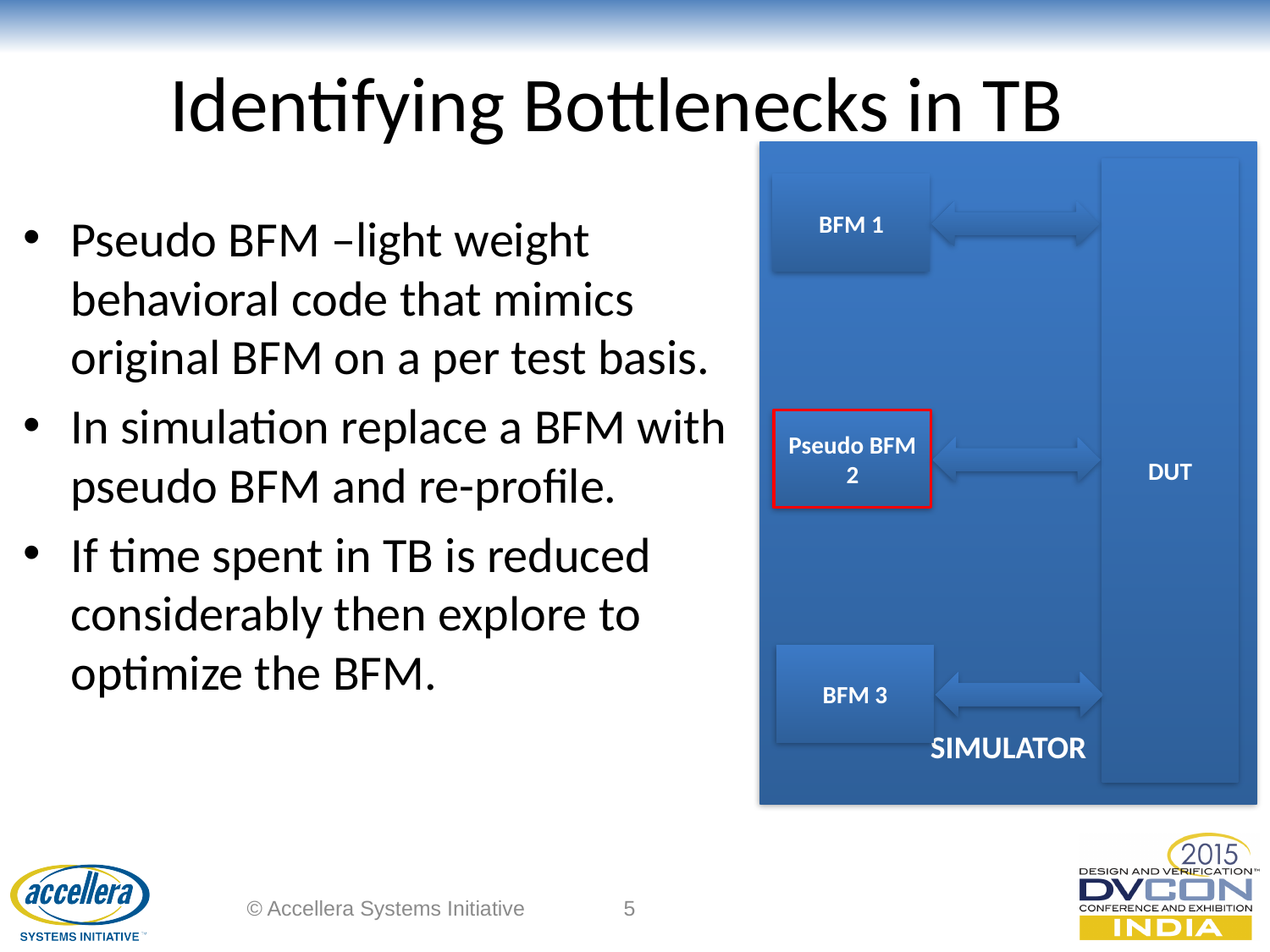

Identifying Bottlenecks in TB

SIMULATOR
DUT
BFM 1
Pseudo BFM –light weight behavioral code that mimics original BFM on a per test basis.
In simulation replace a BFM with  pseudo BFM and re-profile.
If time spent in TB is reduced considerably then explore to optimize the BFM.

Pseudo BFM 2

BFM 3

© Accellera Systems Initiative
5